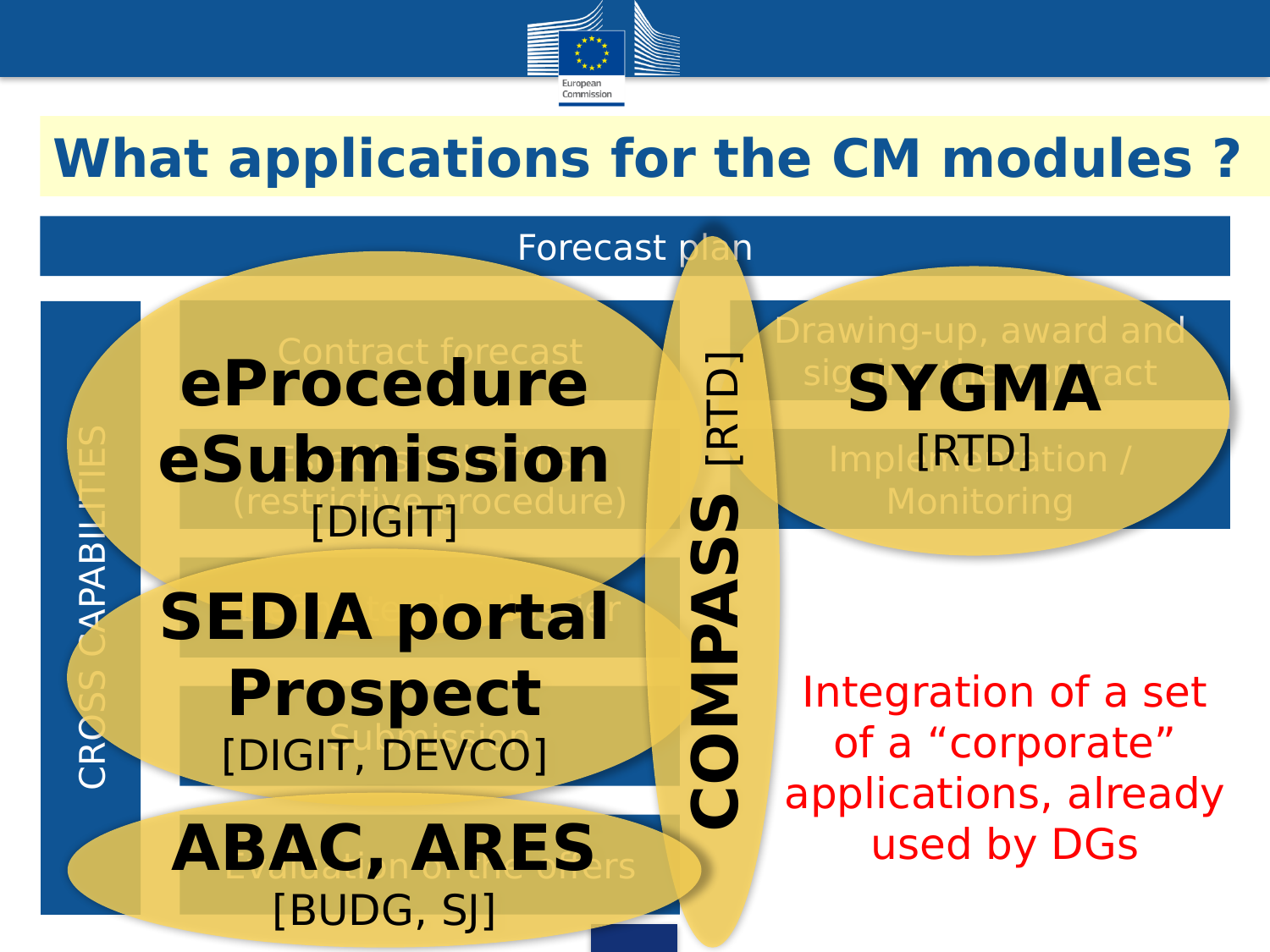

# What applications for the CM modules ?
Forecast plan
eProcedure
eSubmission
[DIGIT]
SYGMA
[RTD]
Contract forecast
Drawing-up, award and signing the contract
Establish shortlist (restrictive procedure)
Implementation / Monitoring
COMPASS [RTD]
SEDIA portal
Prospect
[DIGIT, DEVCO]
Define tender dossier
CROSS CAPABILITIES
Integration of a set of a “corporate” applications, already used by DGs
Submission
ABAC, ARES
[BUDG, SJ]
Evaluation of the offers